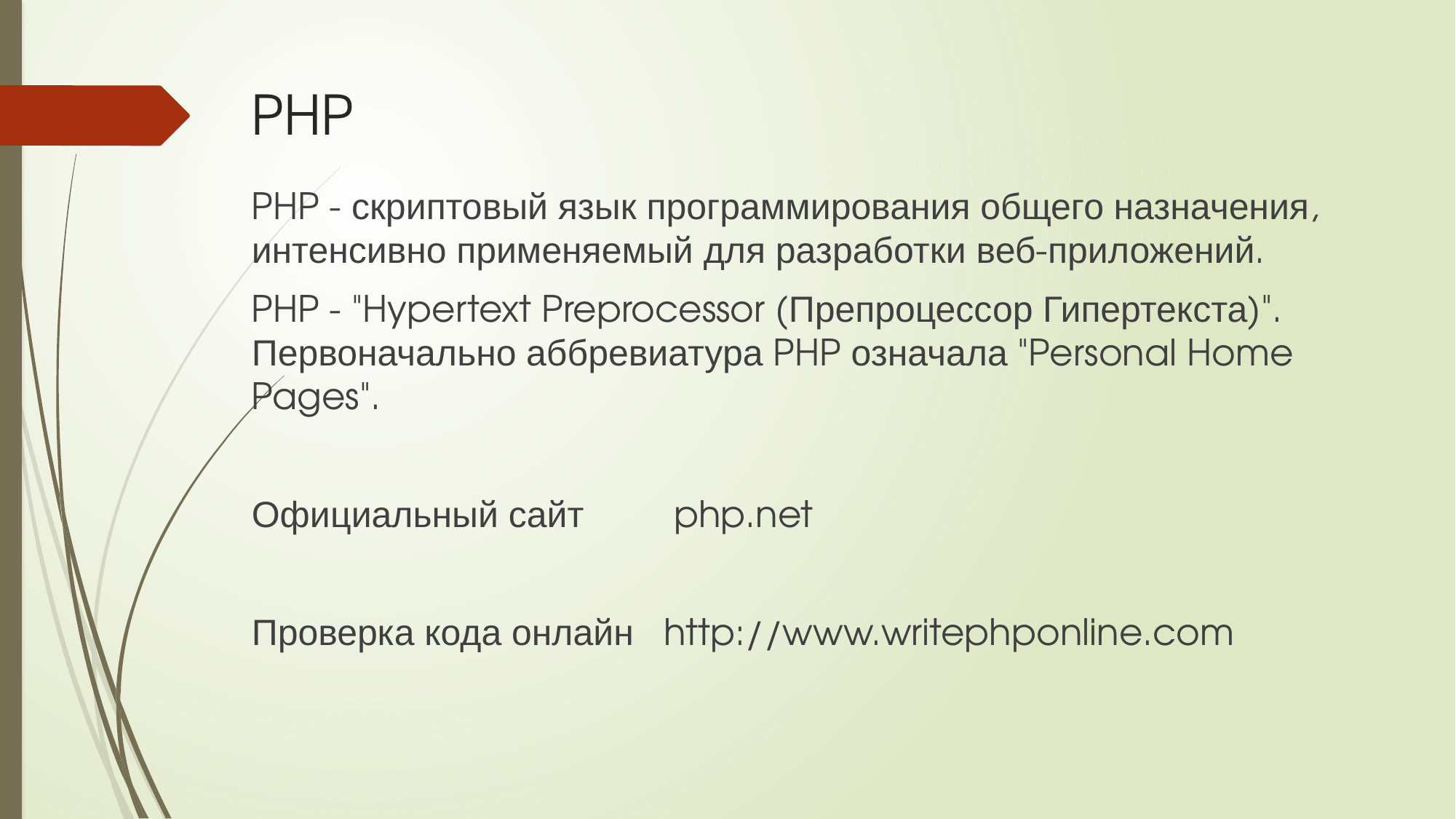

# PHP
PHP - скриптовый язык программирования общего назначения, интенсивно применяемый для разработки веб-приложений.
PHP - "Hypertext Preprocessor (Препроцессор Гипертекста)". Первоначально аббревиатура PHP означала "Personal Home Pages".

Официальный сайт         php.net

Проверка кода онлайн   http://www.writephponline.com